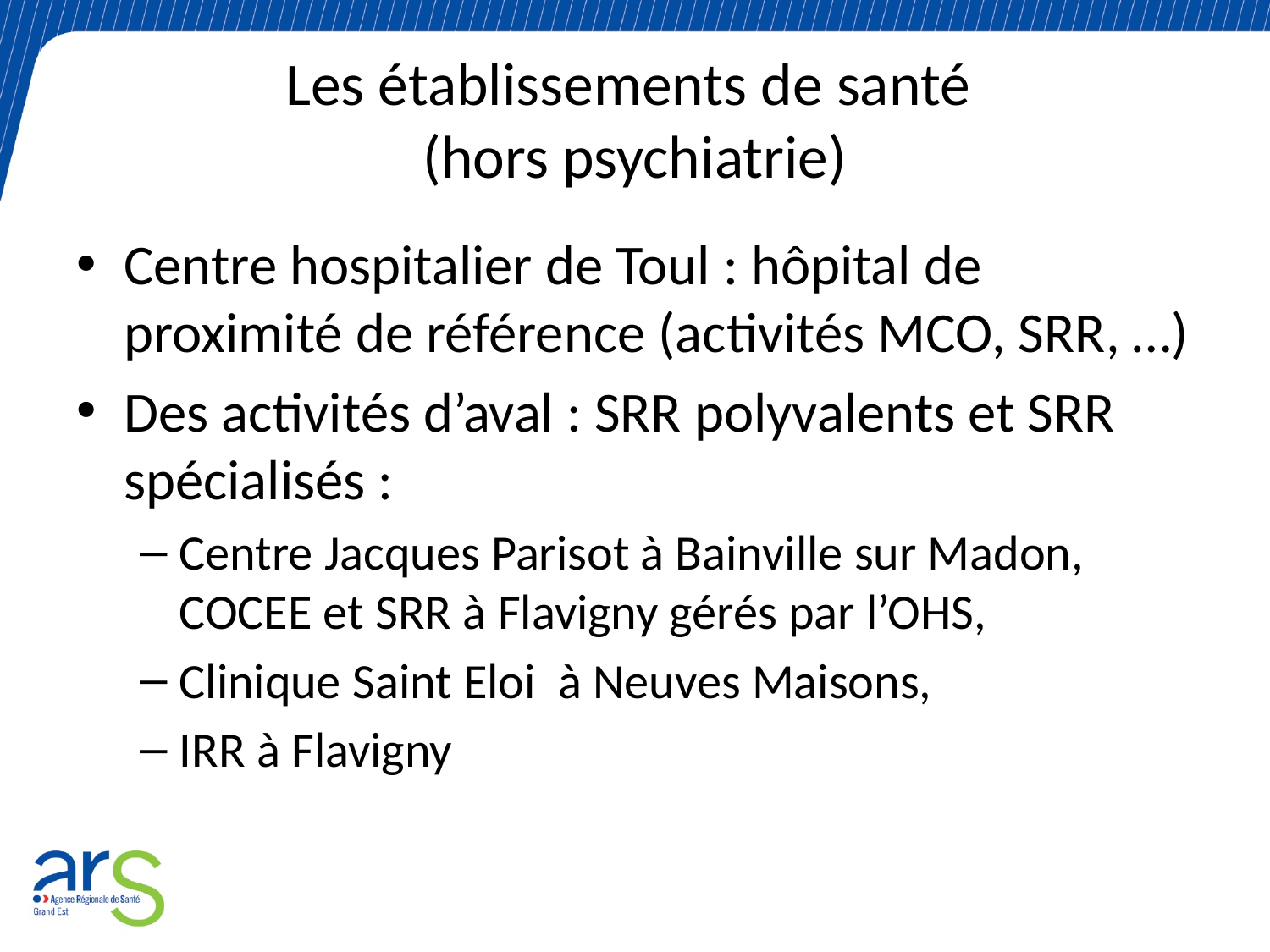

# Les établissements de santé (hors psychiatrie)
Centre hospitalier de Toul : hôpital de proximité de référence (activités MCO, SRR, …)
Des activités d’aval : SRR polyvalents et SRR spécialisés :
Centre Jacques Parisot à Bainville sur Madon, COCEE et SRR à Flavigny gérés par l’OHS,
Clinique Saint Eloi  à Neuves Maisons,
IRR à Flavigny